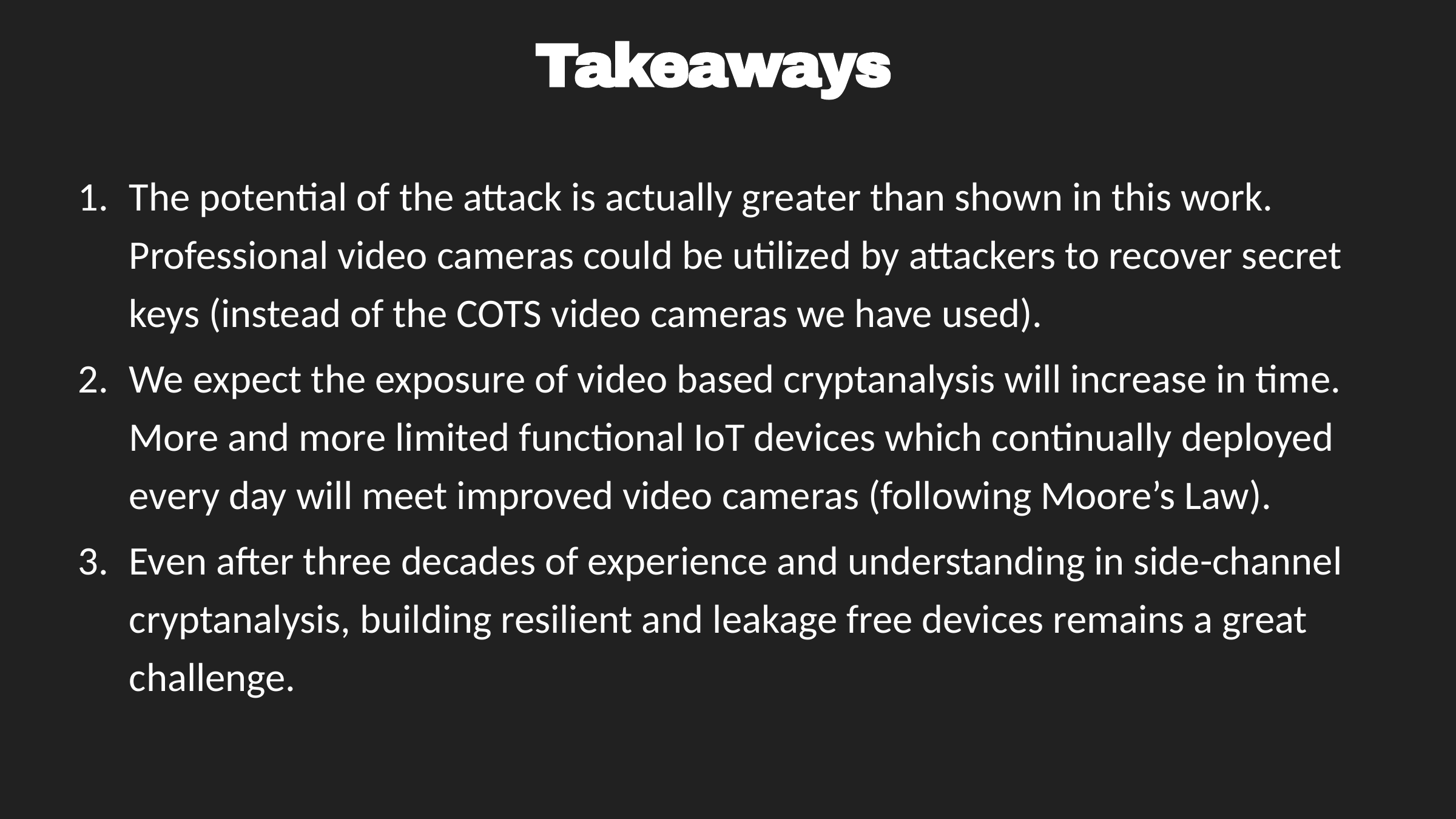

Takeaways
The potential of the attack is actually greater than shown in this work. Professional video cameras could be utilized by attackers to recover secret keys (instead of the COTS video cameras we have used).
We expect the exposure of video based cryptanalysis will increase in time. More and more limited functional IoT devices which continually deployed every day will meet improved video cameras (following Moore’s Law).
Even after three decades of experience and understanding in side-channel cryptanalysis, building resilient and leakage free devices remains a great challenge.